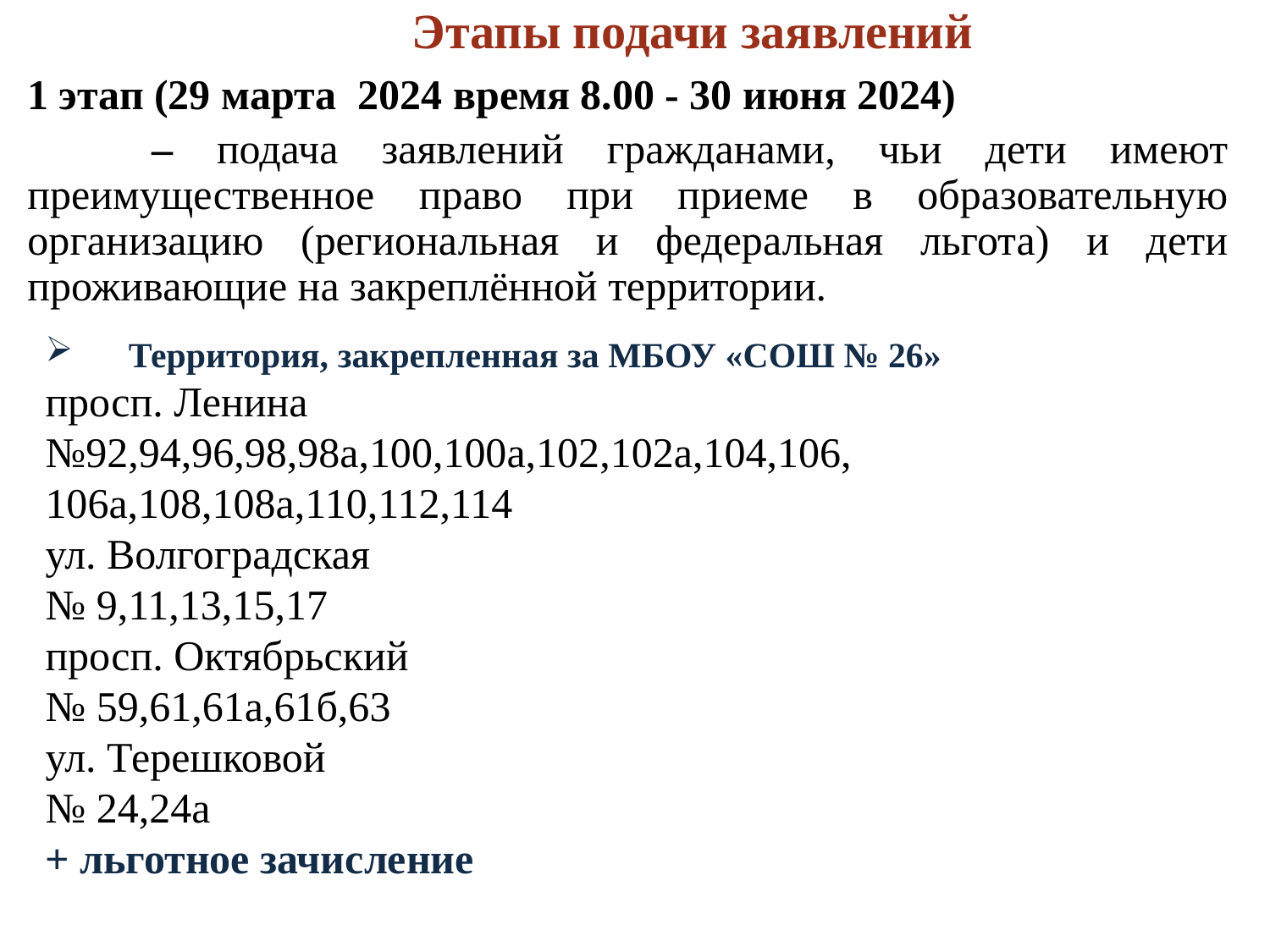

Этапы подачи заявлений
1 этап (29 марта  2024 время 8.00 - 30 июня 2024)
   – подача заявлений гражданами, чьи дети имеют преимущественное право при приеме в образовательную организацию (региональная и федеральная льгота) и дети проживающие на закреплённой территории.

      Территория, закрепленная за МБОУ «СОШ № 26»
просп. Ленина
№92,94,96,98,98а,100,100а,102,102а,104,106,
106а,108,108а,110,112,114  
ул. Волгоградская
№ 9,11,13,15,17 
просп. Октябрьский
№ 59,61,61а,61б,63 
ул. Терешковой
№ 24,24а
+ льготное зачисление